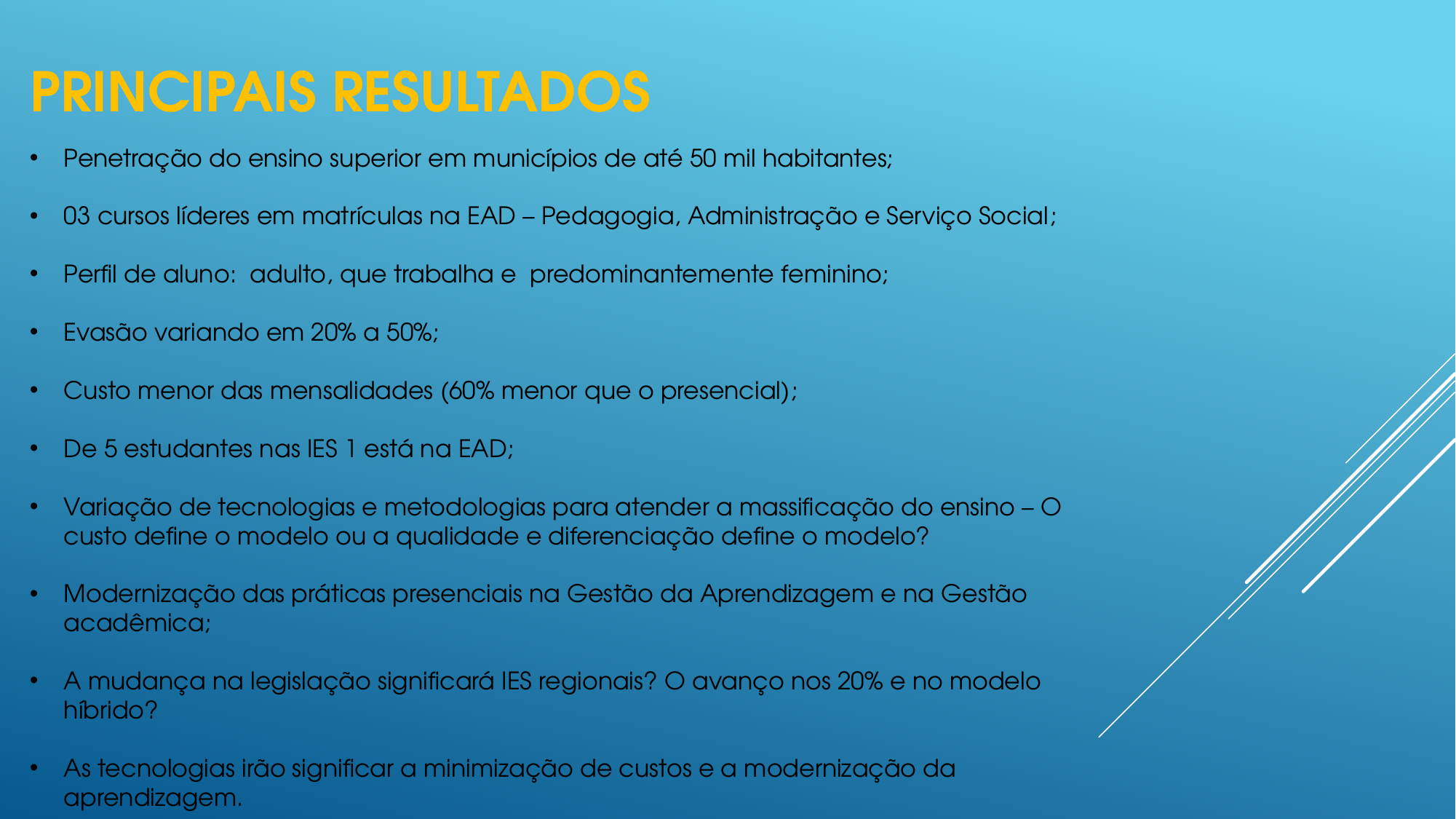

# Principais resultados
Penetração do ensino superior em municípios de até 50 mil habitantes;

03 cursos líderes em matrículas na EAD – Pedagogia, Administração e Serviço Social;

Perfil de aluno:  adulto, que trabalha e  predominantemente feminino;

Evasão variando em 20% a 50%;

Custo menor das mensalidades (60% menor que o presencial);

De 5 estudantes nas IES 1 está na EAD;

Variação de tecnologias e metodologias para atender a massificação do ensino – O custo define o modelo ou a qualidade e diferenciação define o modelo?

Modernização das práticas presenciais na Gestão da Aprendizagem e na Gestão acadêmica;

A mudança na legislação significará IES regionais? O avanço nos 20% e no modelo híbrido?

As tecnologias irão significar a minimização de custos e a modernização da aprendizagem.